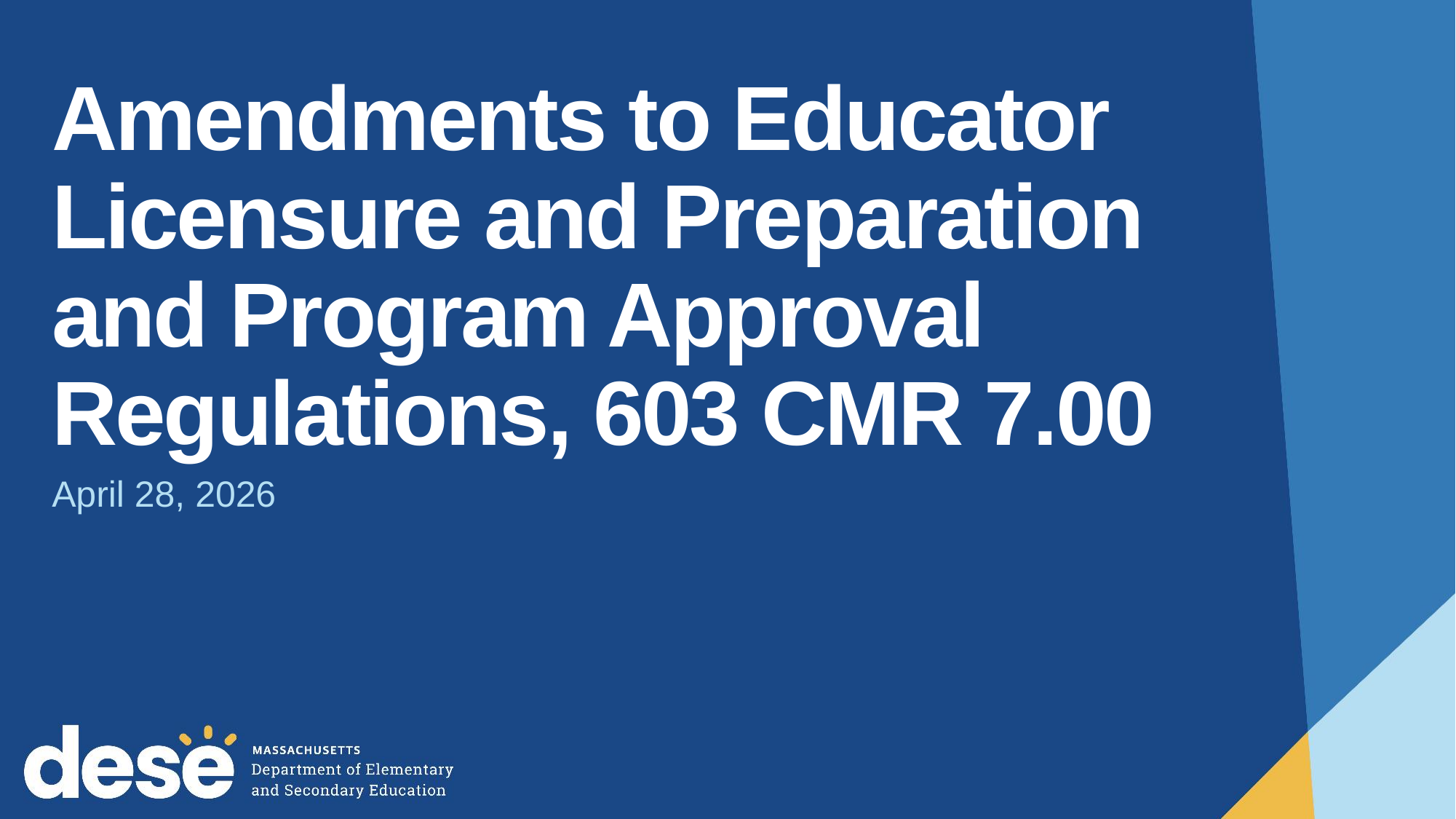

# Amendments to Educator Licensure and Preparation and Program Approval Regulations, 603 CMR 7.00
April 28, 2026